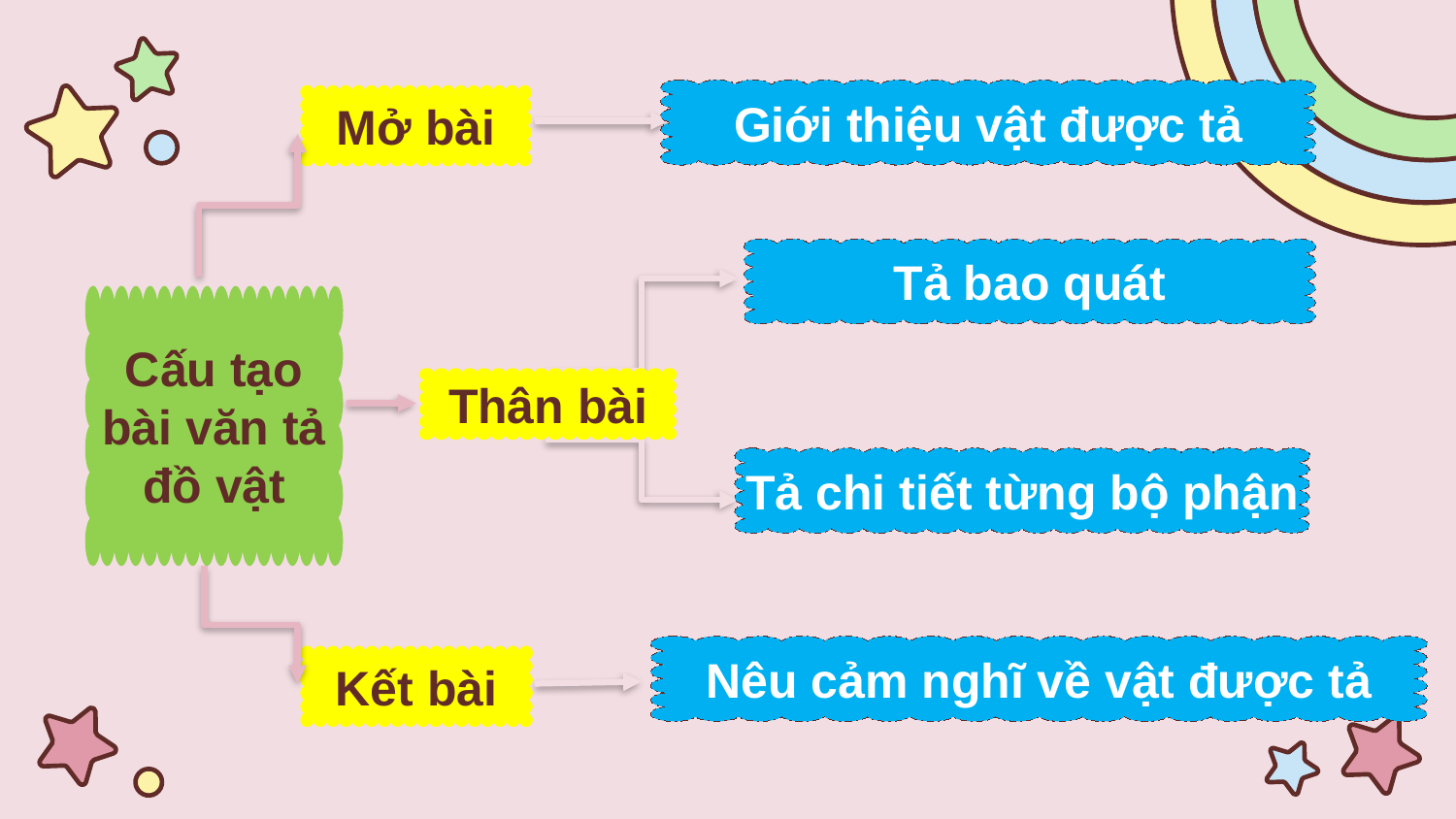

Giới thiệu vật được tả

Mở bài

Tả bao quát
Cấu tạo bài văn tả đồ vật
Thân bài
Tả chi tiết từng bộ phận
Nêu cảm nghĩ về vật được tả
Kết bài